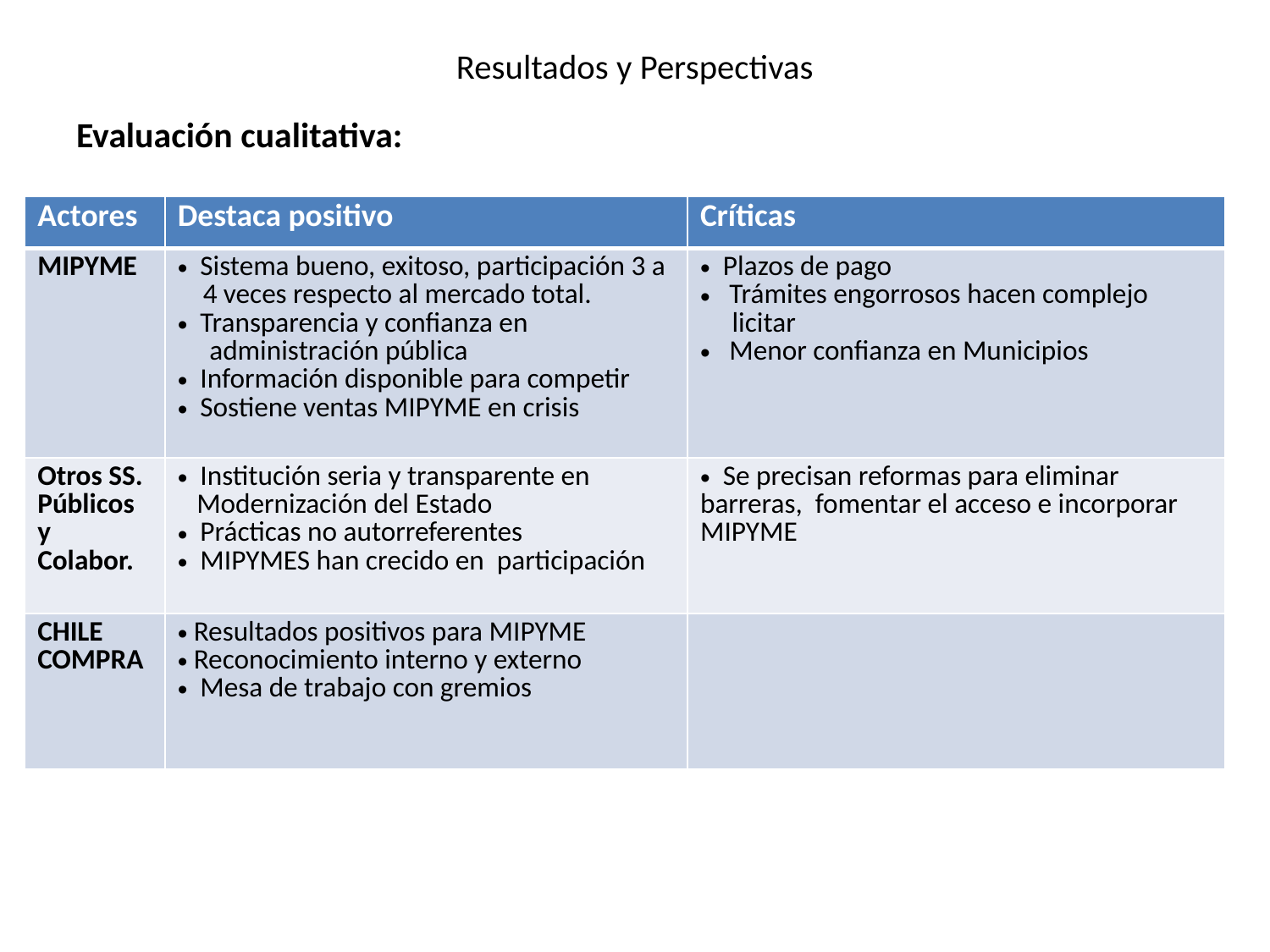

# Resultados y Perspectivas
Evaluación cualitativa:

| Actores | Destaca positivo | Críticas |
| --- | --- | --- |
| MIPYME | Sistema bueno, exitoso, participación 3 a 4 veces respecto al mercado total. Transparencia y confianza en administración pública Información disponible para competir Sostiene ventas MIPYME en crisis | Plazos de pago Trámites engorrosos hacen complejo licitar Menor confianza en Municipios |
| Otros SS. Públicos y Colabor. | Institución seria y transparente en Modernización del Estado Prácticas no autorreferentes MIPYMES han crecido en participación | Se precisan reformas para eliminar barreras, fomentar el acceso e incorporar MIPYME |
| CHILE COMPRA | Resultados positivos para MIPYME Reconocimiento interno y externo Mesa de trabajo con gremios |  |